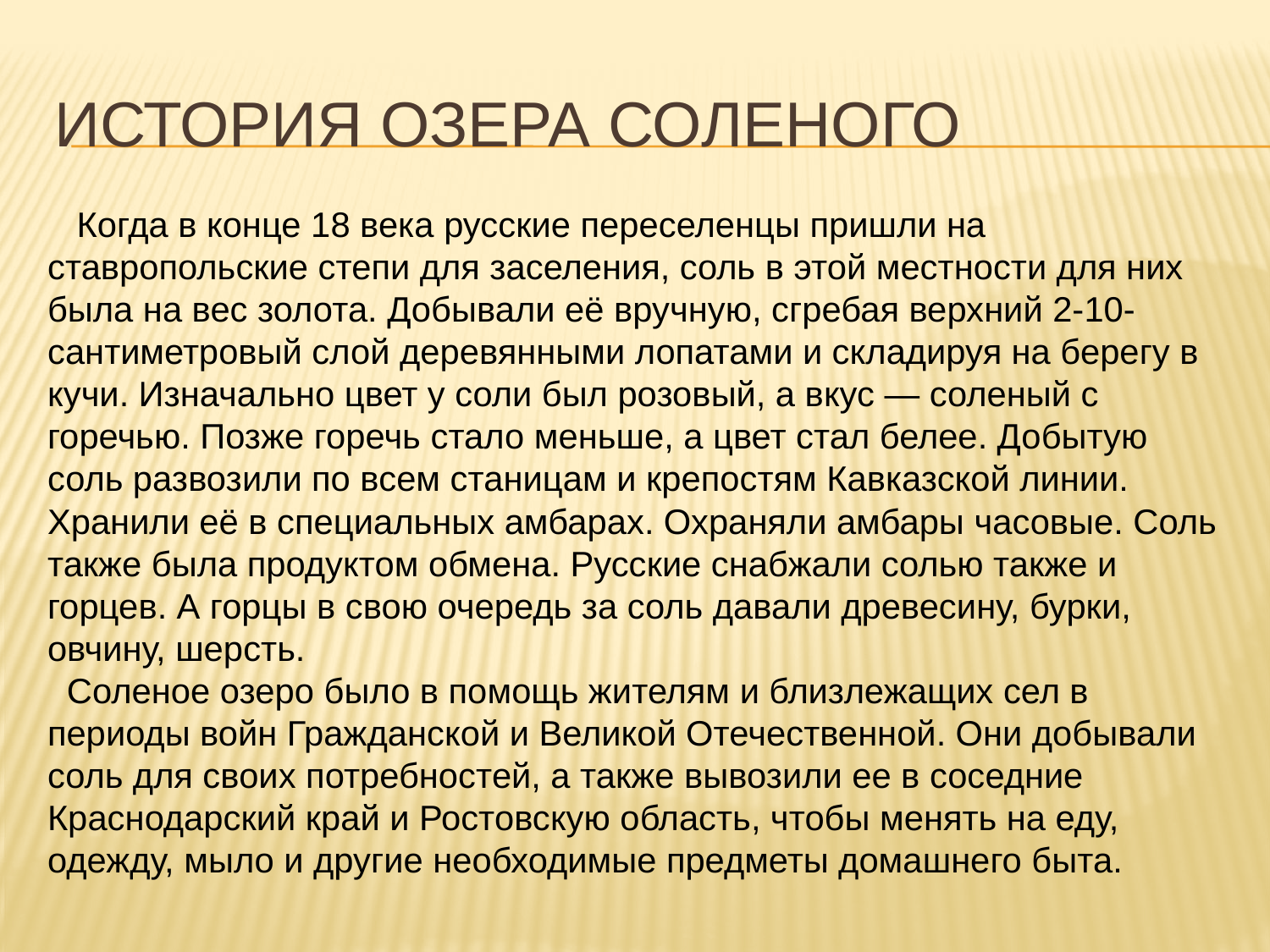

# история озера Соленого
   Когда в конце 18 века русские переселенцы пришли на ставропольские степи для заселения, соль в этой местности для них была на вес золота. Добывали её вручную, сгребая верхний 2-10-сантиметровый слой деревянными лопатами и складируя на берегу в кучи. Изначально цвет у соли был розовый, а вкус — соленый с горечью. Позже горечь стало меньше, а цвет стал белее. Добытую соль развозили по всем станицам и крепостям Кавказской линии. Хранили её в специальных амбарах. Охраняли амбары часовые. Соль также была продуктом обмена. Русские снабжали солью также и горцев. А горцы в свою очередь за соль давали древесину, бурки, овчину, шерсть.
  Соленое озеро было в помощь жителям и близлежащих сел в периоды войн Гражданской и Великой Отечественной. Они добывали соль для своих потребностей, а также вывозили ее в соседние Краснодарский край и Ростовскую область, чтобы менять на еду, одежду, мыло и другие необходимые предметы домашнего быта.